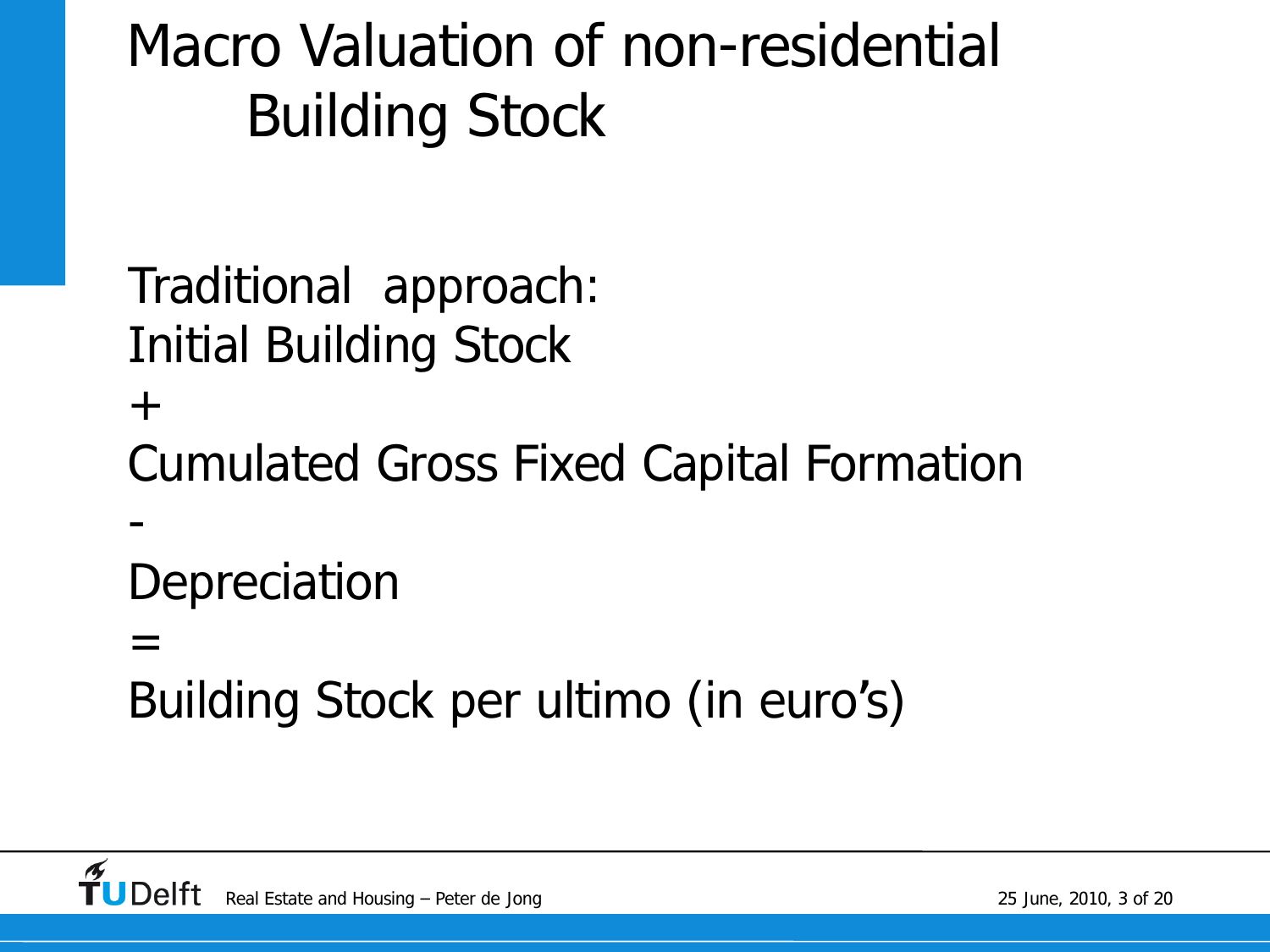

# Macro Valuation of non-residential Building Stock
Traditional  approach:
Initial Building Stock
+
Cumulated Gross Fixed Capital Formation
-
Depreciation
=
Building Stock per ultimo (in euro’s)

Real Estate and Housing – Peter de Jong	25 June, 2010, 3 of 20